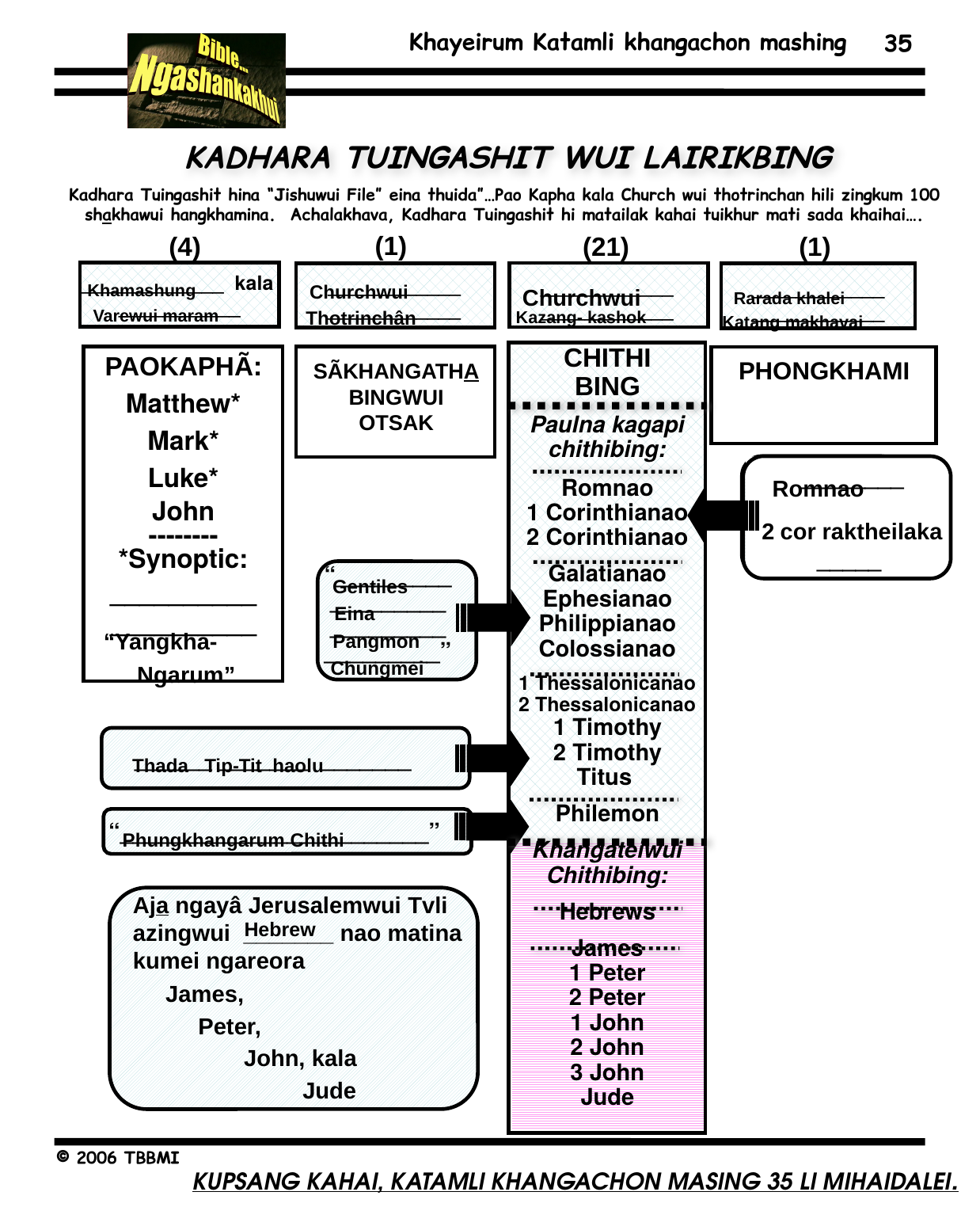

35
KADHARA TUINGASHIT WUI LAIRIKBING
Kadhara Tuingashit hina “Jishuwui File” eina thuida”…Pao Kapha kala Church wui thotrinchan hili zingkum 100 shakhawui hangkhamina.  Achalakhava, Kadhara Tuingashit hi matailak kahai tuikhur mati sada khaihai….
(1)
(4)
(21)
(1)
Churchwui
Churchwui
Khamashung
Rarada khalei

_____________  kala  ___________
____________ ____________
____________ ____________
____________ ____________
Thotrinchân
Varewui maram
Kazang- kashok
Katang makhavai
CHITHI
BING
Paulna kagapi chithibing:
Romnao
1 Corinthianao
2 Corinthianao
Galatianao
Ephesianao
Philippianao
Colossianao
1 Thessalonicanao
2 Thessalonicanao
1 Timothy
2 Timothy
Titus
Philemon
Khangateiwui Chithibing:
Hebrews
James
1 Peter
2 Peter
1 John
2 John
3 John
Jude

PAOKAPHÃ:
Matthew*
Mark*
Luke*
John
--------*Synoptic:
__________
__________

PHONGKHAMI
SÃKHANGATHA
BINGWUI
OTSAK

Romnao

________
2 cor raktheilaka
_____

Gentiles

“_________
_________
_________
_________”
Eina

“Yangkha-
Pangmon
Ngarum”
Chungmei

Thada   Tip-Tit  haolu

______ _______  _______

“________________________”
Phungkhangarum Chithi

Aja ngayâ Jerusalemwui Tvli azingwui  _______ nao matina kumei ngareora
     James,
          Peter,
                 John, kala
                          Jude

Hebrew

KUPSANG KAHAI, KATAMLI KHANGACHON MASING 35 LI MIHAIDALEI.